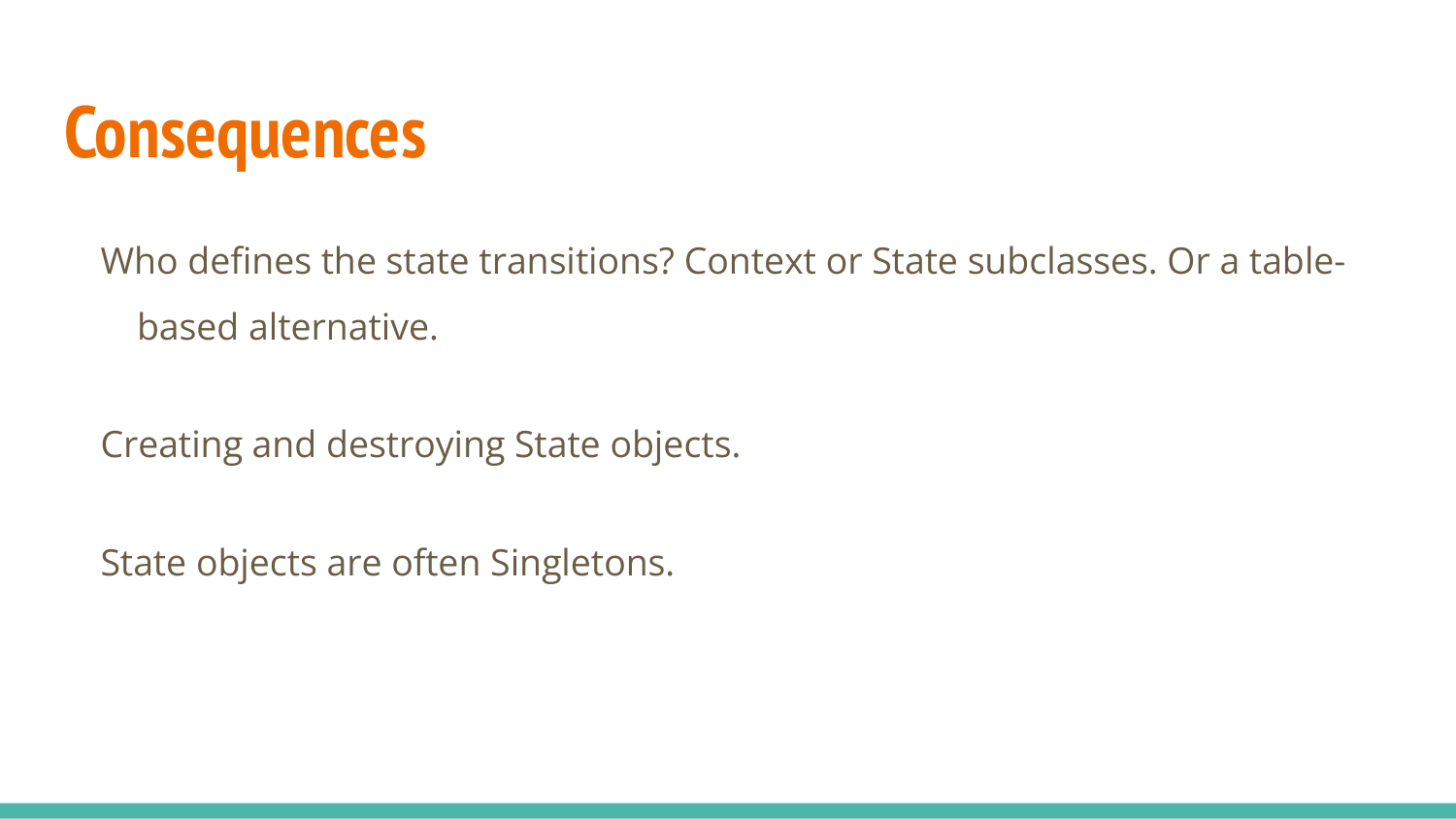

# Consequences
Who defines the state transitions? Context or State subclasses. Or a table-based alternative.
Creating and destroying State objects.
State objects are often Singletons.